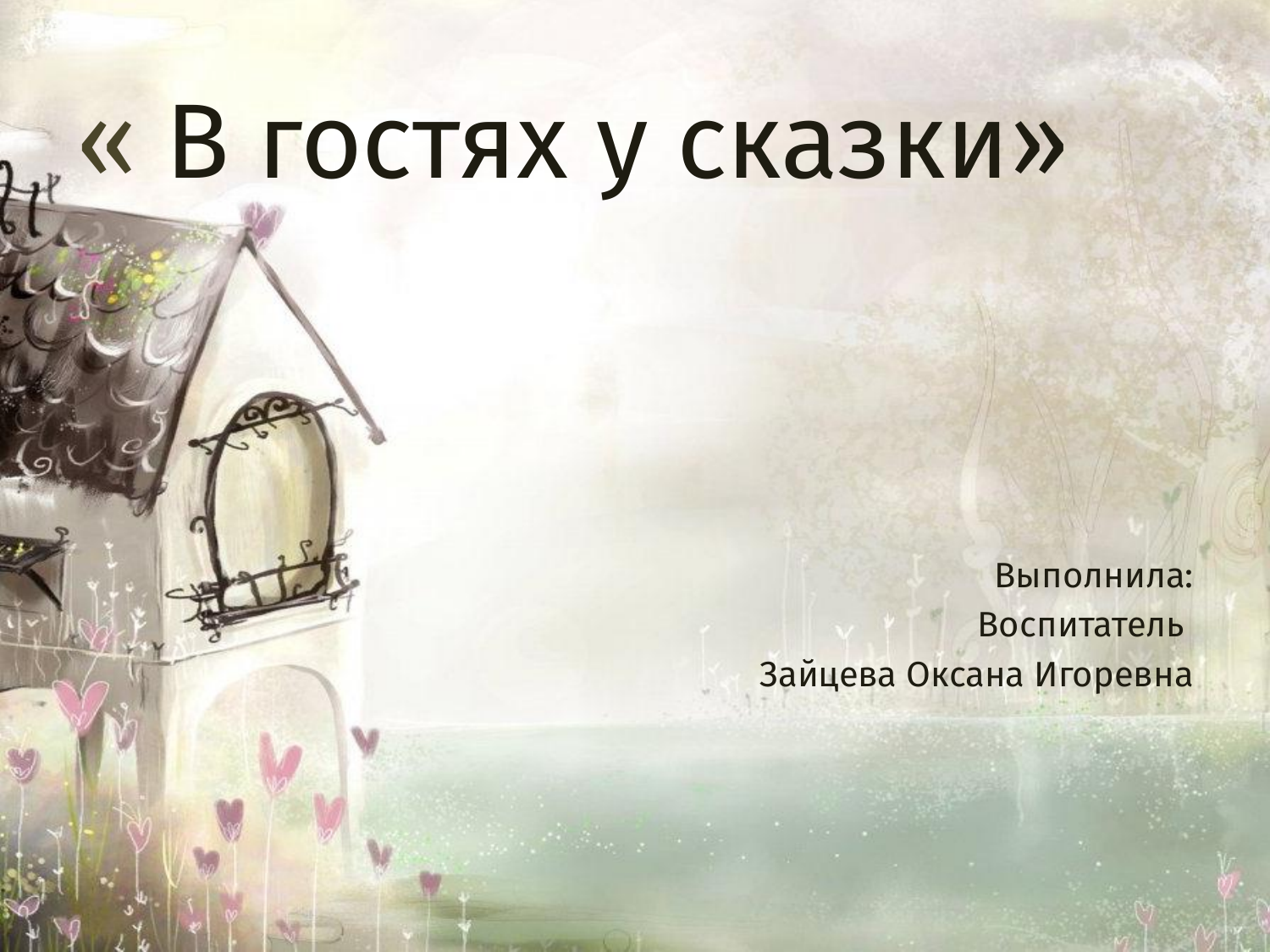

« В гостях у сказки»

Выполнила:
Воспитатель
Зайцева Оксана Игоревна